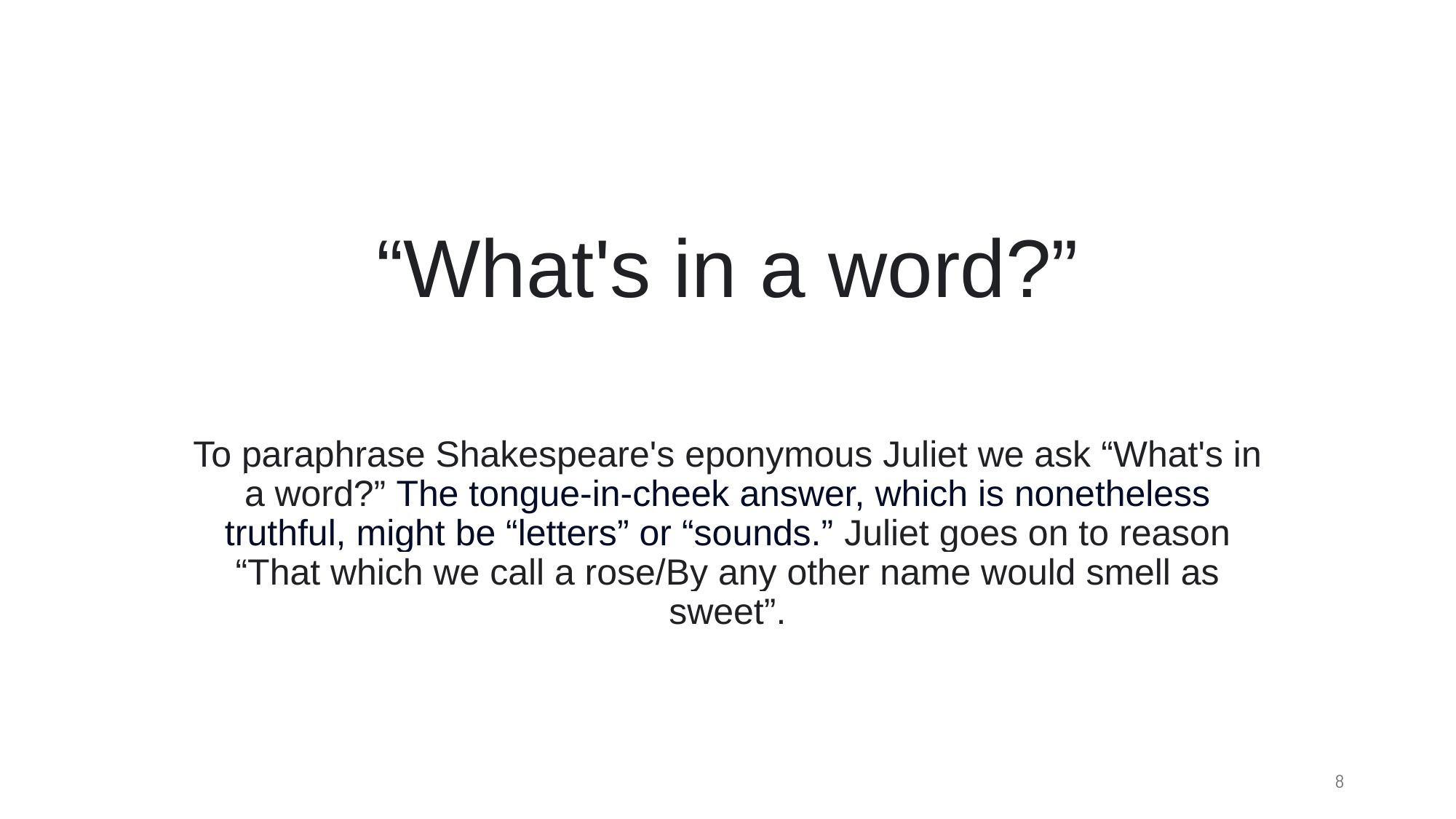

# “What's in a word?”
To paraphrase Shakespeare's eponymous Juliet we ask “What's in a word?” The tongue-in-cheek answer, which is nonetheless truthful, might be “letters” or “sounds.” Juliet goes on to reason “That which we call a rose/By any other name would smell as sweet”.
8